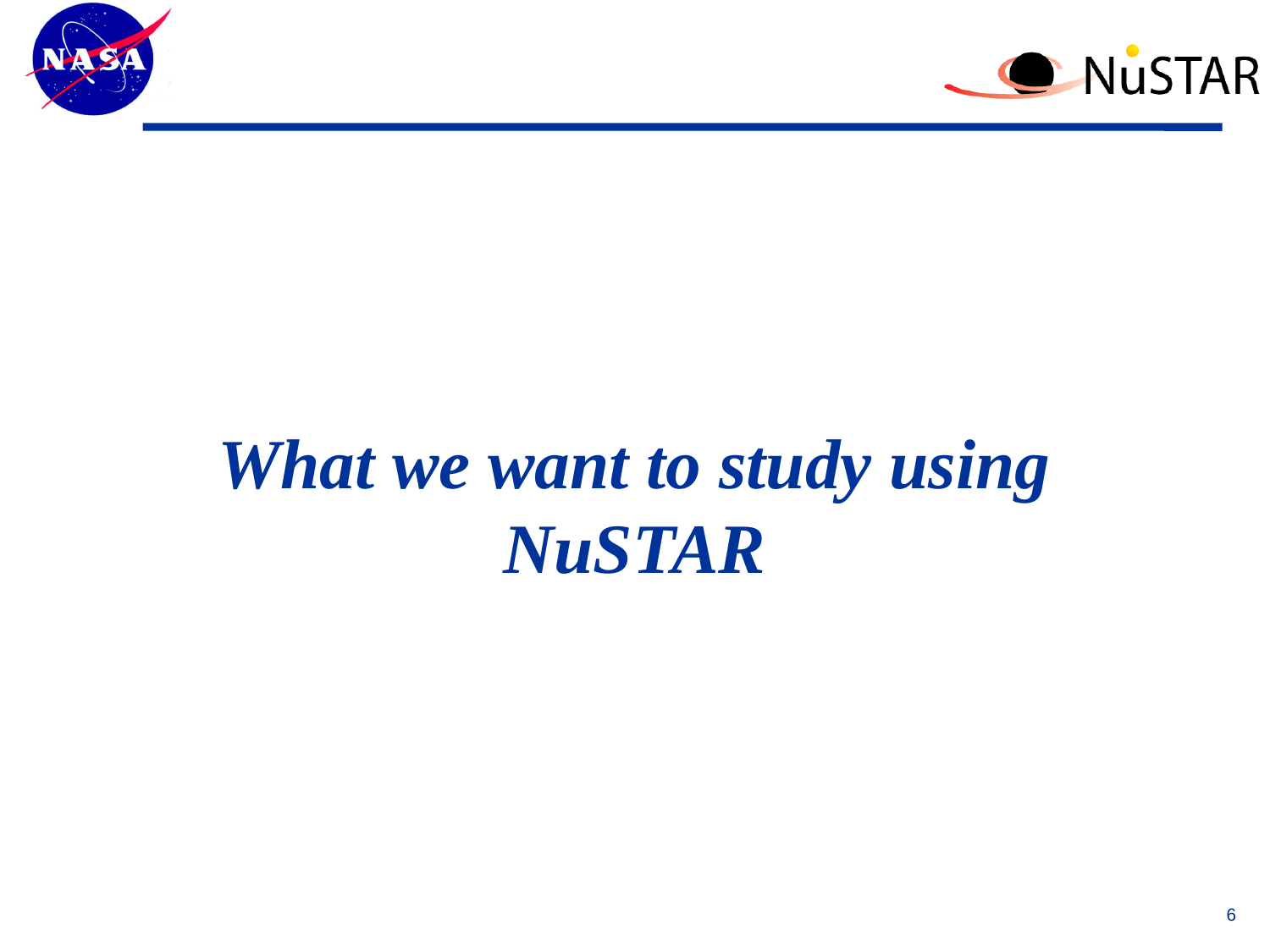

# What we want to study using NuSTAR
6